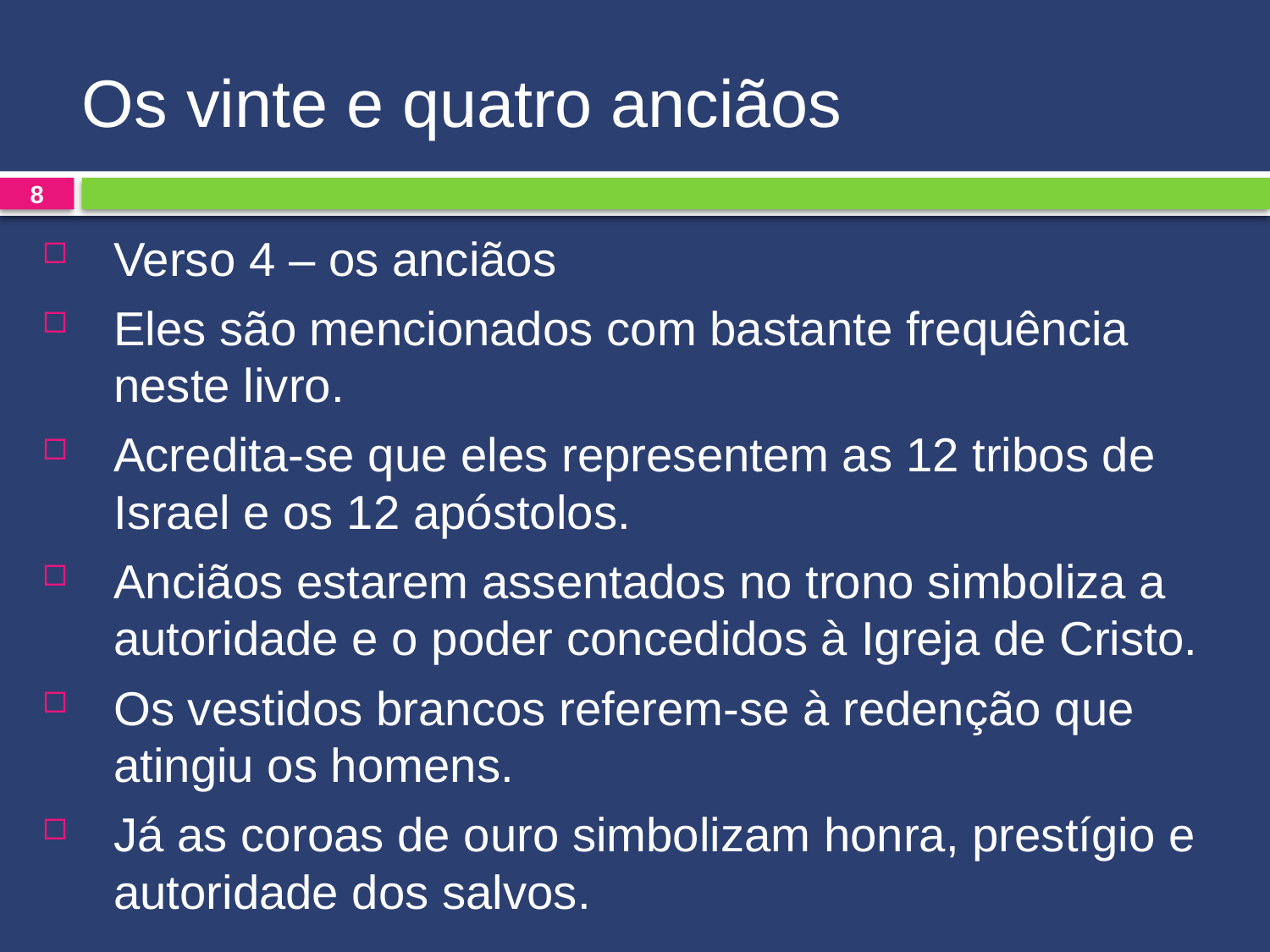

# Os vinte e quatro anciãos
8
Verso 4 – os anciãos
Eles são mencionados com bastante frequência neste livro.
Acredita-se que eles representem as 12 tribos de Israel e os 12 apóstolos.
Anciãos estarem assentados no trono simboliza a autoridade e o poder concedidos à Igreja de Cristo.
Os vestidos brancos referem-se à redenção que atingiu os homens.
Já as coroas de ouro simbolizam honra, prestígio e autoridade dos salvos.